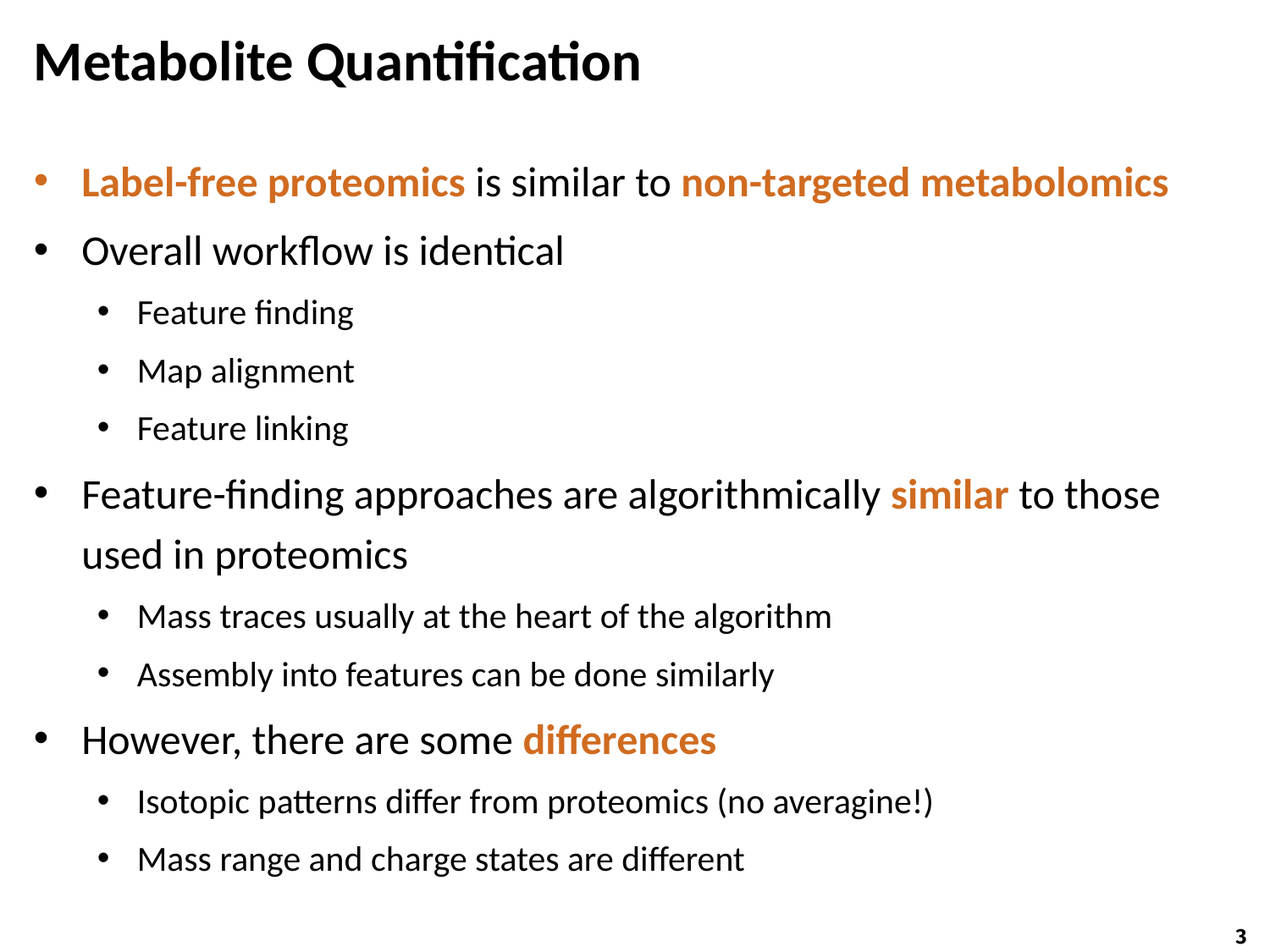

# Metabolite Quantification
Label-free proteomics is similar to non-targeted metabolomics
Overall workflow is identical
Feature finding
Map alignment
Feature linking
Feature-finding approaches are algorithmically similar to those used in proteomics
Mass traces usually at the heart of the algorithm
Assembly into features can be done similarly
However, there are some differences
Isotopic patterns differ from proteomics (no averagine!)
Mass range and charge states are different